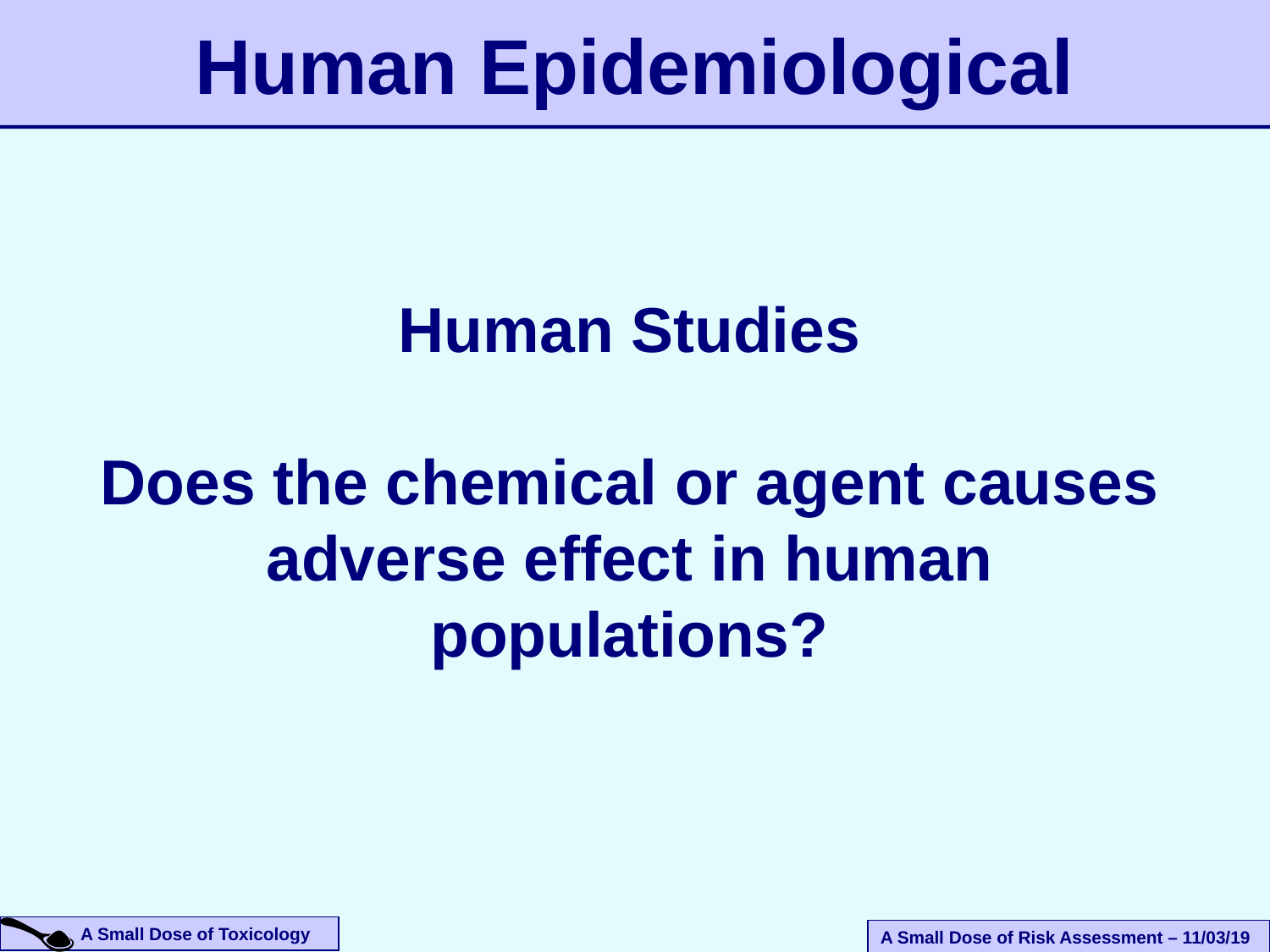

# Human Epidemiological
Human Studies

Does the chemical or agent causes adverse effect in human populations?